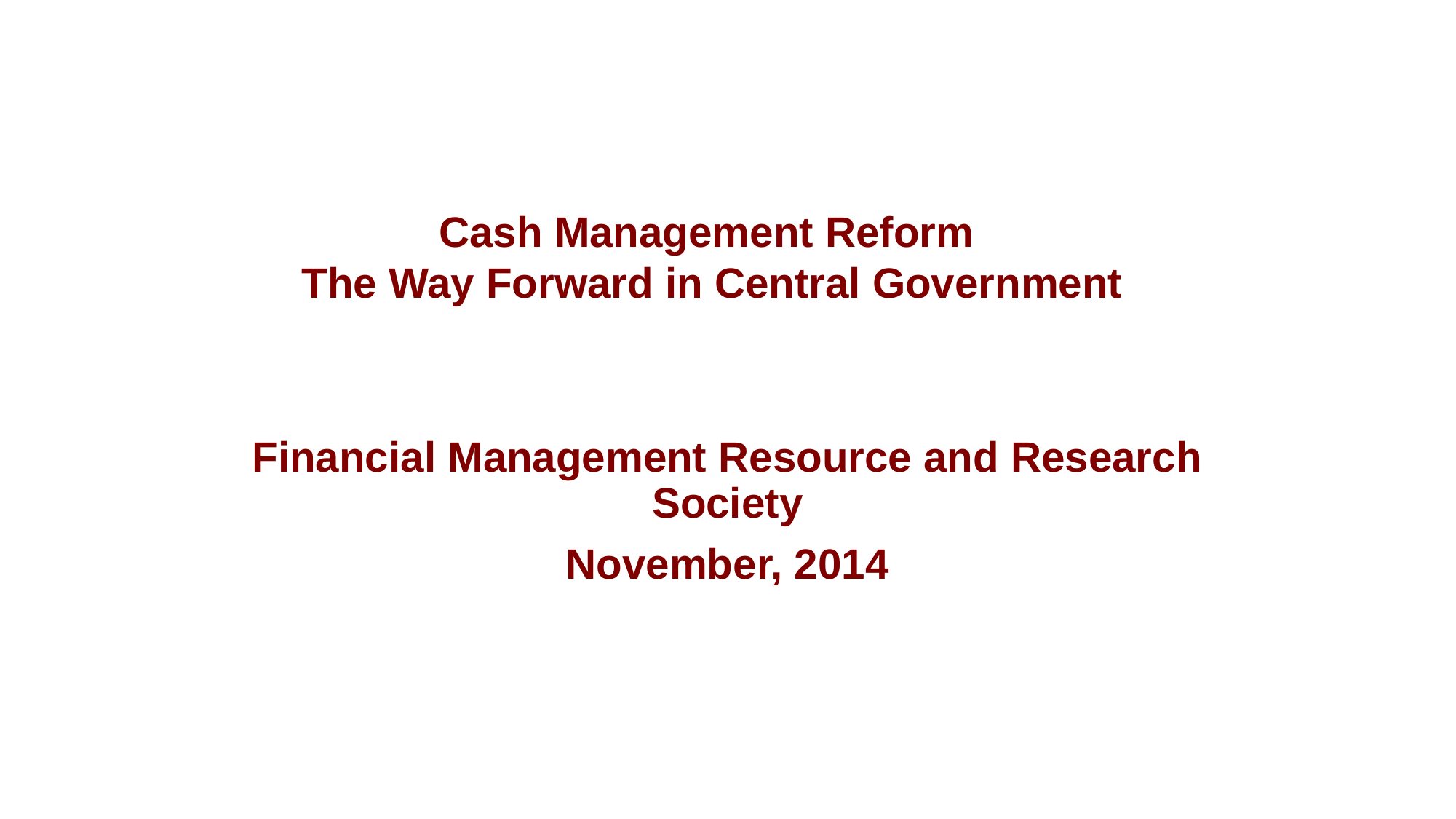

#
Cash Management Reform
The Way Forward in Central Government

Financial Management Resource and Research Society
November, 2014